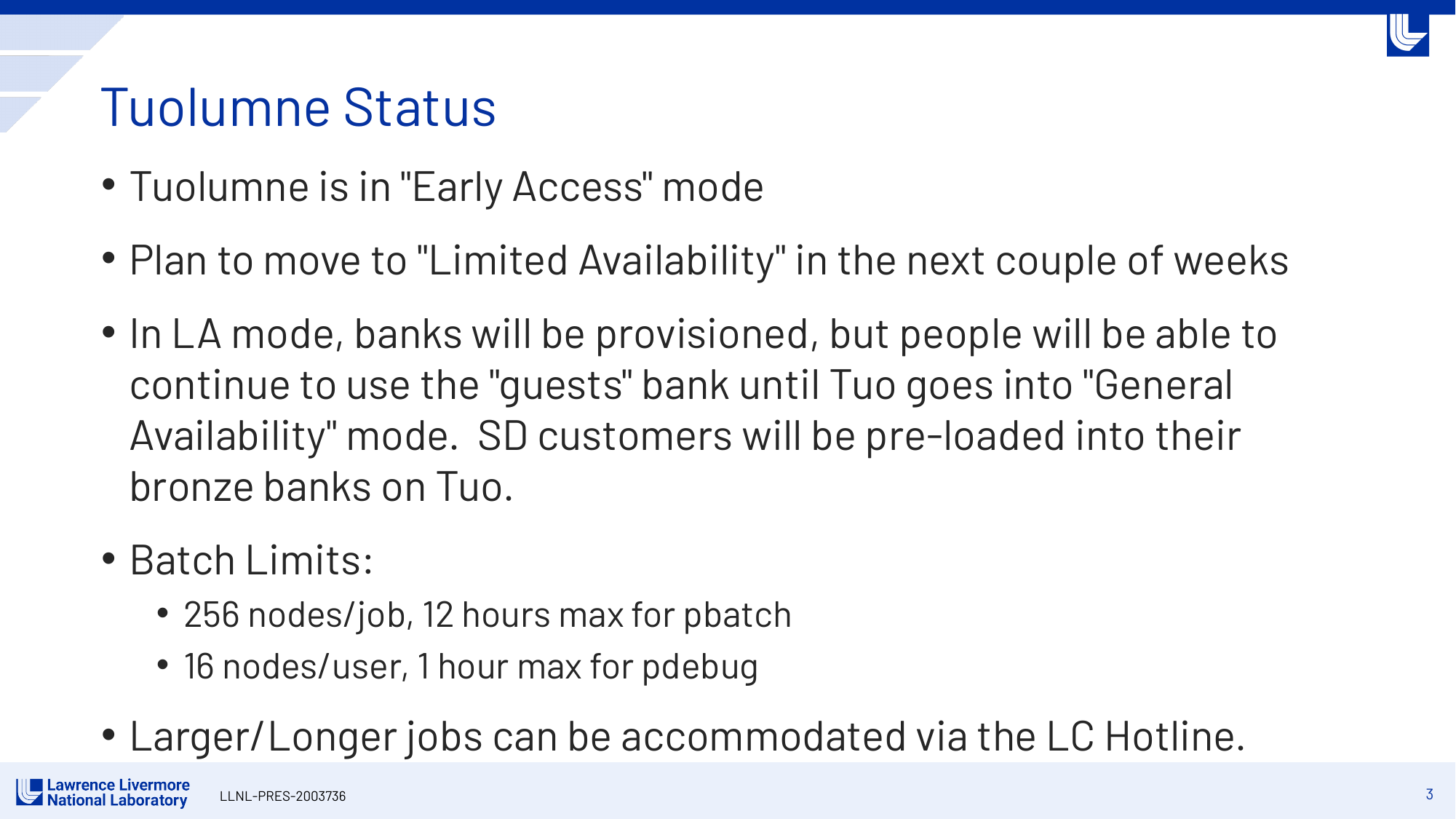

# Tuolumne Status
Tuolumne is in "Early Access" mode
Plan to move to "Limited Availability" in the next couple of weeks
In LA mode, banks will be provisioned, but people will be able to continue to use the "guests" bank until Tuo goes into "General Availability" mode.  SD customers will be pre-loaded into their bronze banks on Tuo.
Batch Limits:
256 nodes/job, 12 hours max for pbatch
16 nodes/user, 1 hour max for pdebug
Larger/Longer jobs can be accommodated via the LC Hotline.